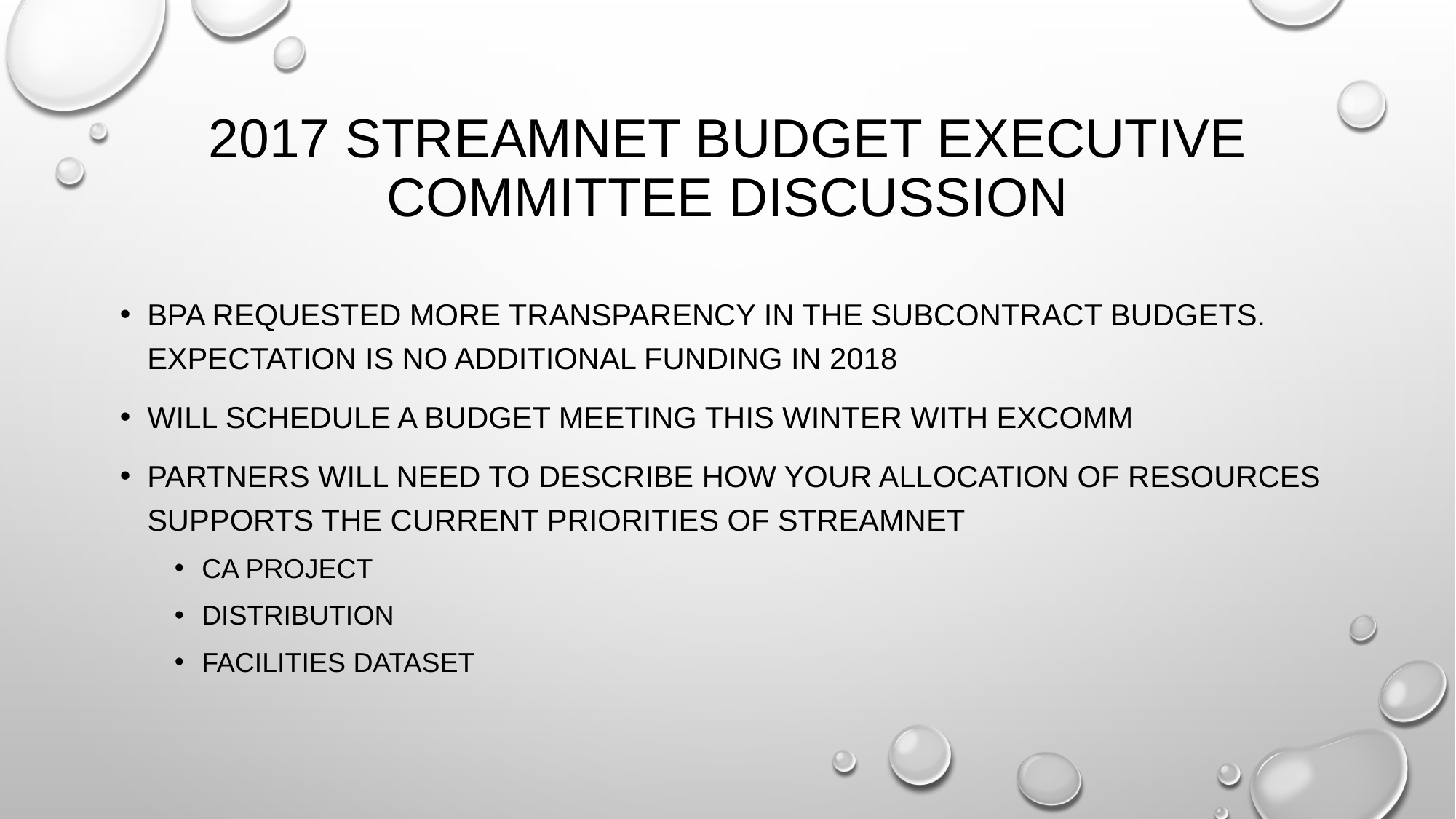

# 2017 StreamNet Budget Executive Committee Discussion
BPA requested more transparency in the subcontract budgets. Expectation is no additional funding in 2018
Will schedule a budget meeting this winter with ExComm
Partners will need to describe how your allocation of resources supports the current priorities of streamnet
CA Project
Distribution
Facilities dataset